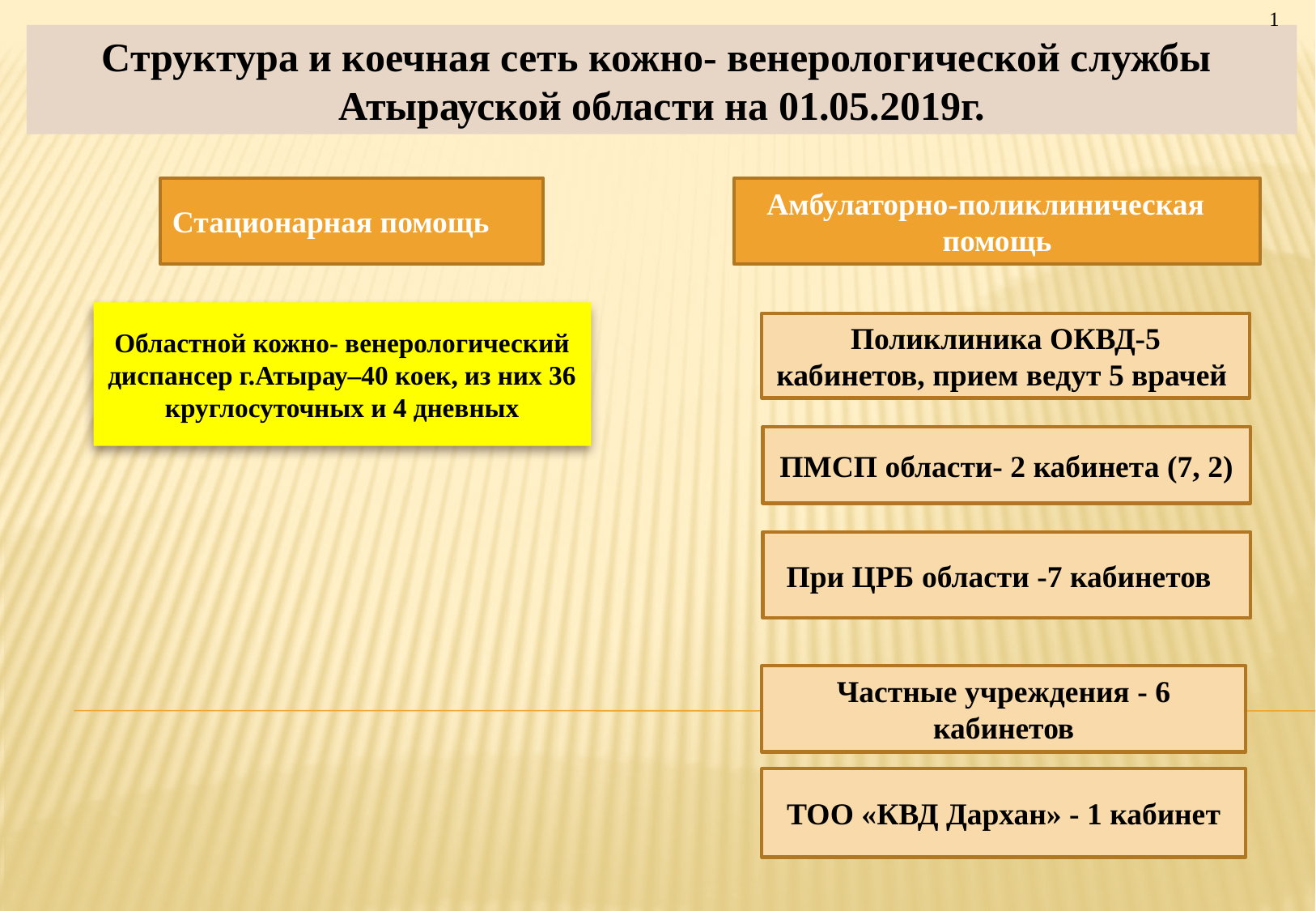

1
Структура и коечная сеть кожно- венерологической службы
Атырауской области на 01.05.2019г.
Стационарная помощь
Амбулаторно-поликлиническая    помощь
Областной кожно- венерологический диспансер г.Атырау–40 коек, из них 36 круглосуточных и 4 дневных
Поликлиника ОКВД-5 кабинетов, прием ведут 5 врачей
ПМСП области- 2 кабинета (7, 2)
При ЦРБ области -7 кабинетов
Частные учреждения - 6 кабинетов
ТОО «КВД Дархан» - 1 кабинет